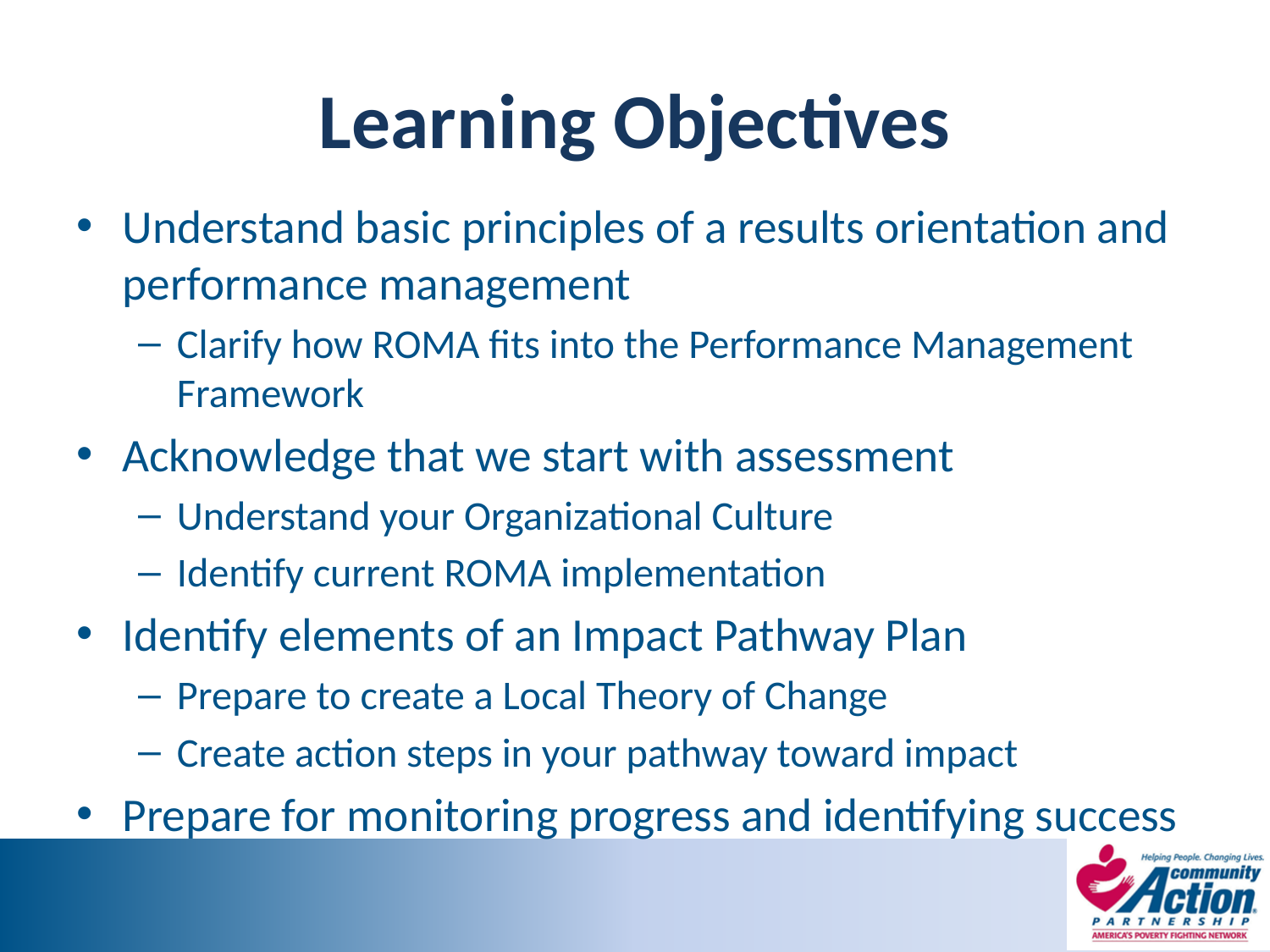

# Learning Objectives
Understand basic principles of a results orientation and performance management
Clarify how ROMA fits into the Performance Management Framework
Acknowledge that we start with assessment
Understand your Organizational Culture
Identify current ROMA implementation
Identify elements of an Impact Pathway Plan
Prepare to create a Local Theory of Change
Create action steps in your pathway toward impact
Prepare for monitoring progress and identifying success